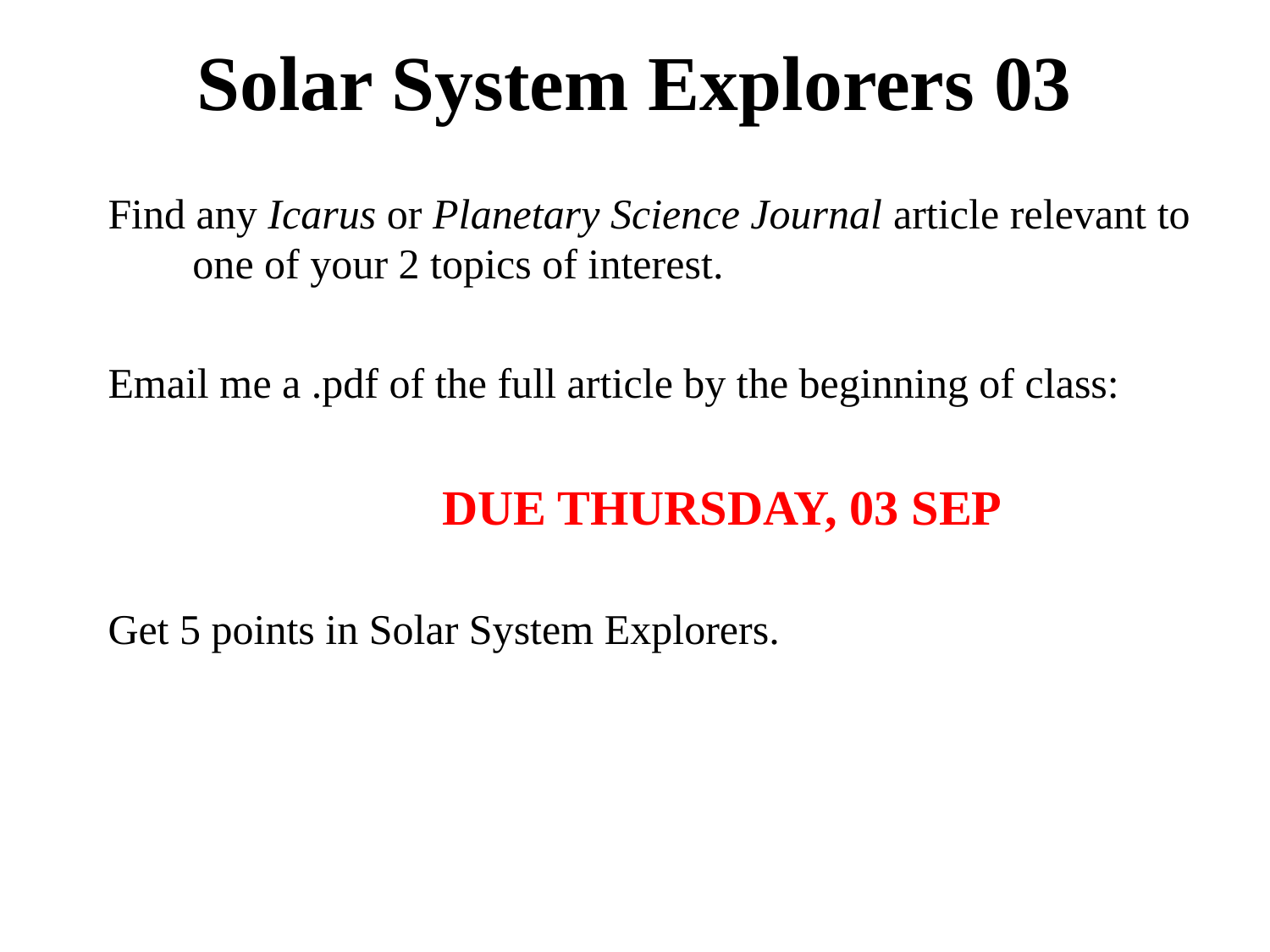

# Solar System Explorers 03
Find any Icarus or Planetary Science Journal article relevant to one of your 2 topics of interest.

Email me a .pdf of the full article by the beginning of class:

		          DUE THURSDAY, 03 SEP

Get 5 points in Solar System Explorers.